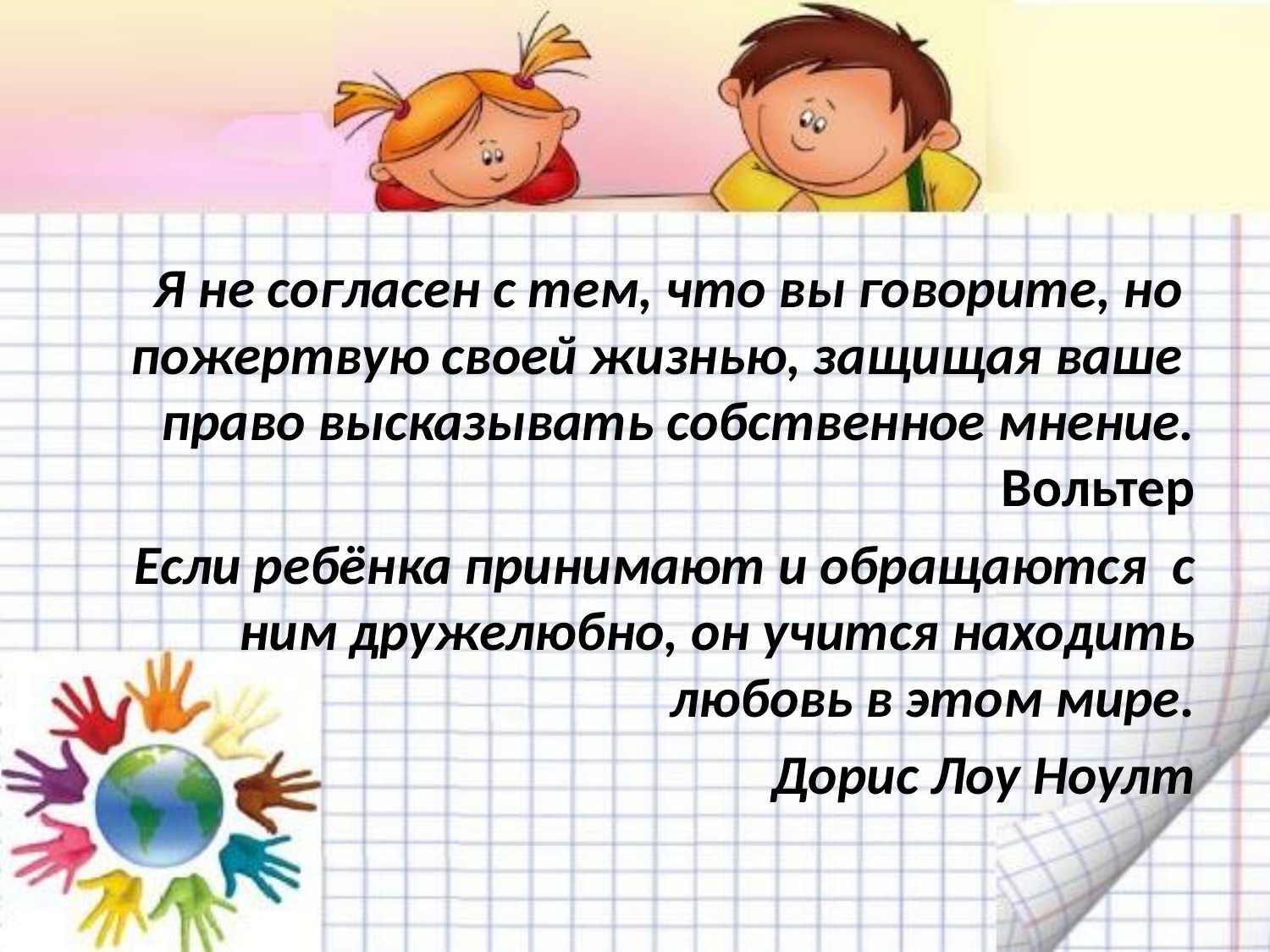

Я не согласен с тем, что вы говорите, но 
пожертвую своей жизнью, защищая ваше 
право высказывать собственное мнение.
Вольтер
Если ребёнка принимают и обращаются  с ним дружелюбно, он учится находить любовь в этом мире.
Дорис Лоу Ноулт